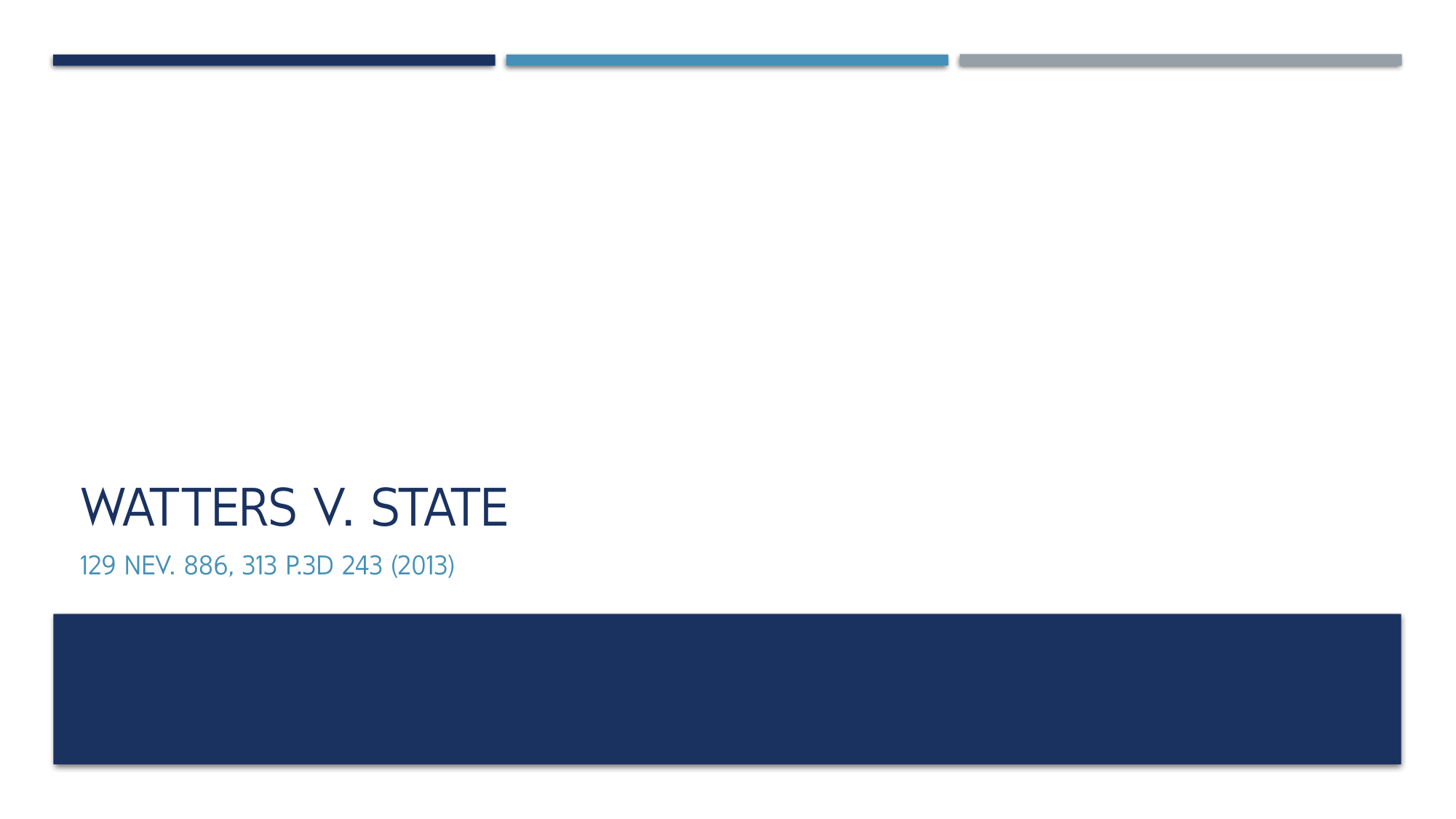

# Watters v. State
129 Nev. 886, 313 P.3d 243 (2013)